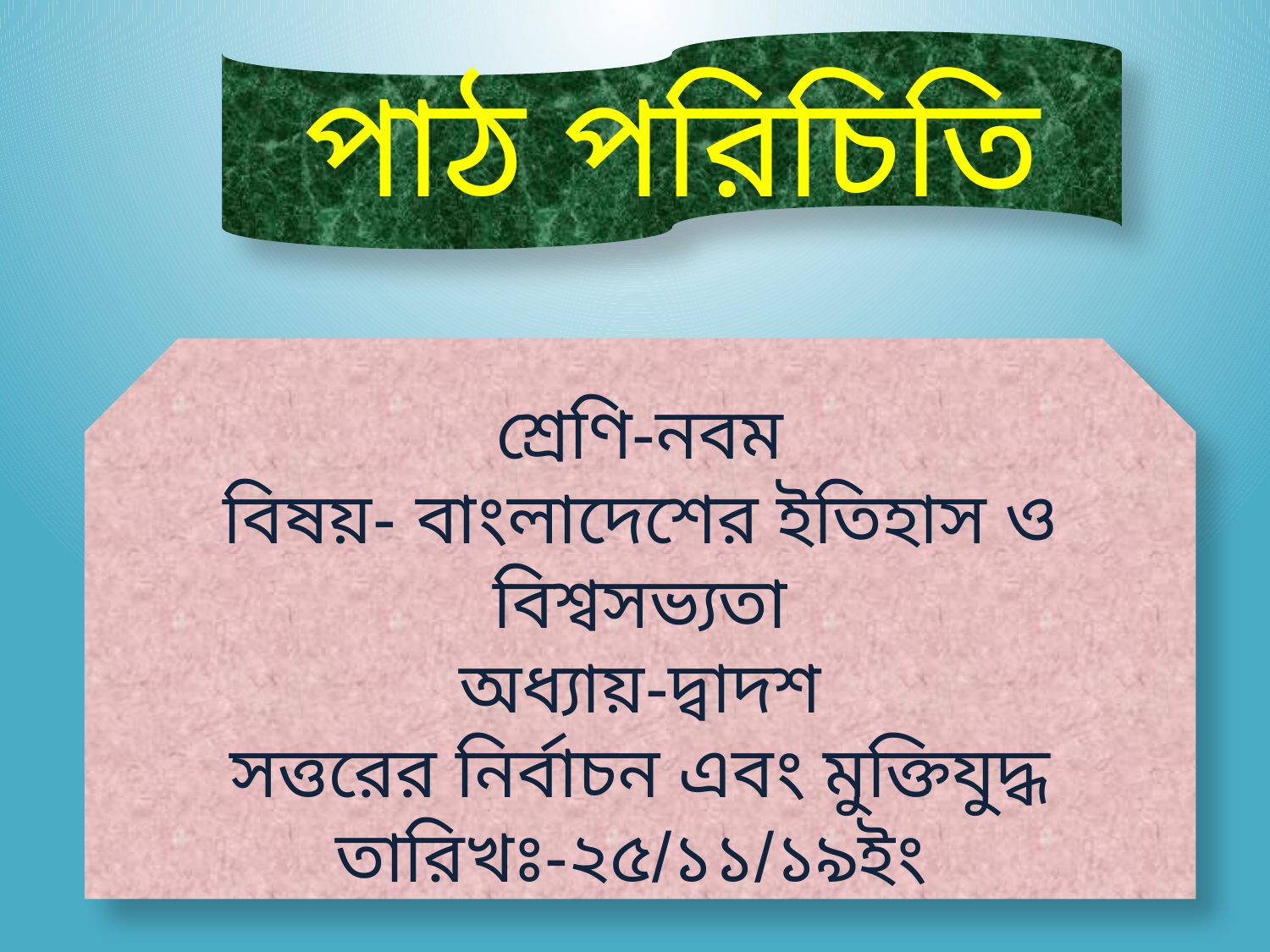

পাঠ পরিচিতি
শ্রেণি-নবম
বিষয়- বাংলাদেশের ইতিহাস ও বিশ্বসভ্যতা
অধ্যায়-দ্বাদশ
সত্তরের নির্বাচন এবং মুক্তিযুদ্ধ
তারিখঃ-২৫/১১/১৯ইং